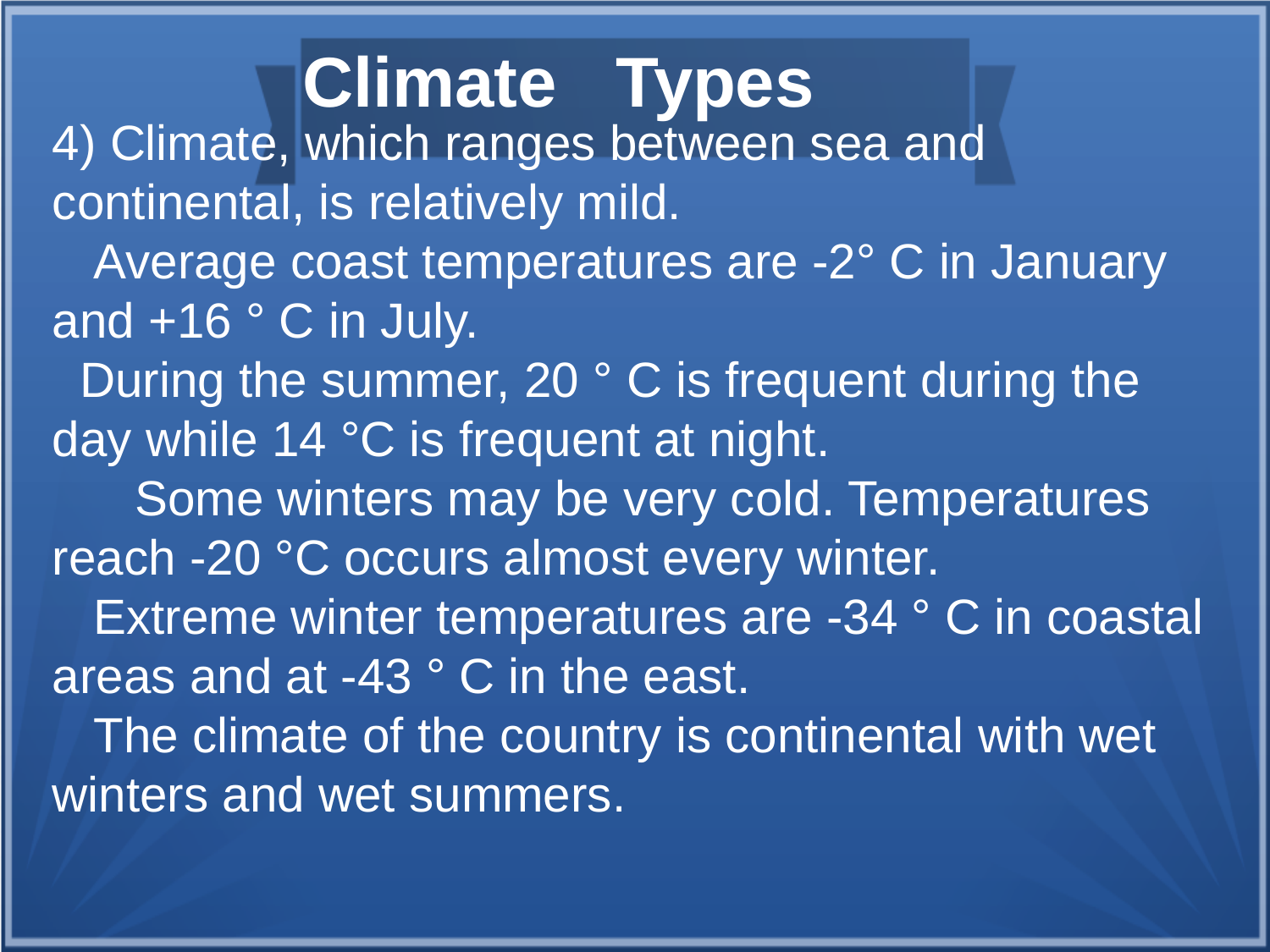

Climate   Types
4) Climate, which ranges between sea and continental, is relatively mild.
   Average coast temperatures are -2° C in January and +16 ° C in July.
  During the summer, 20 ° C is frequent during the day while 14 °C is frequent at night.
      Some winters may be very cold. Temperatures reach -20 °C occurs almost every winter.
   Extreme winter temperatures are -34 ° C in coastal areas and at -43 ° C in the east.
   The climate of the country is continental with wet winters and wet summers.